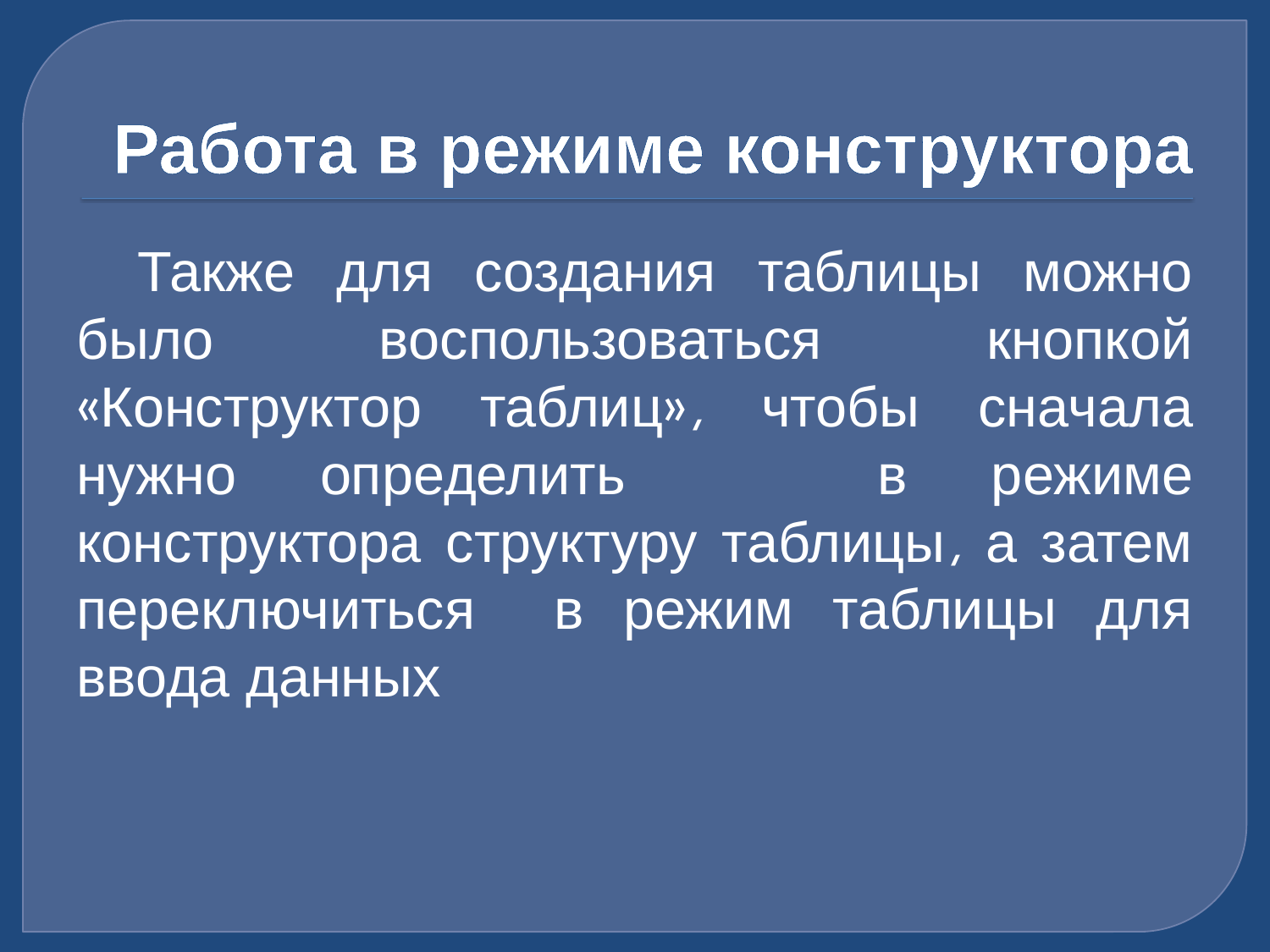

# Работа в режиме конструктора
Также для создания таблицы можно было воспользоваться кнопкой «Конструктор таблиц», чтобы сначала нужно определить   в режиме конструктора структуру таблицы, а затем переключиться  в режим таблицы для ввода данных